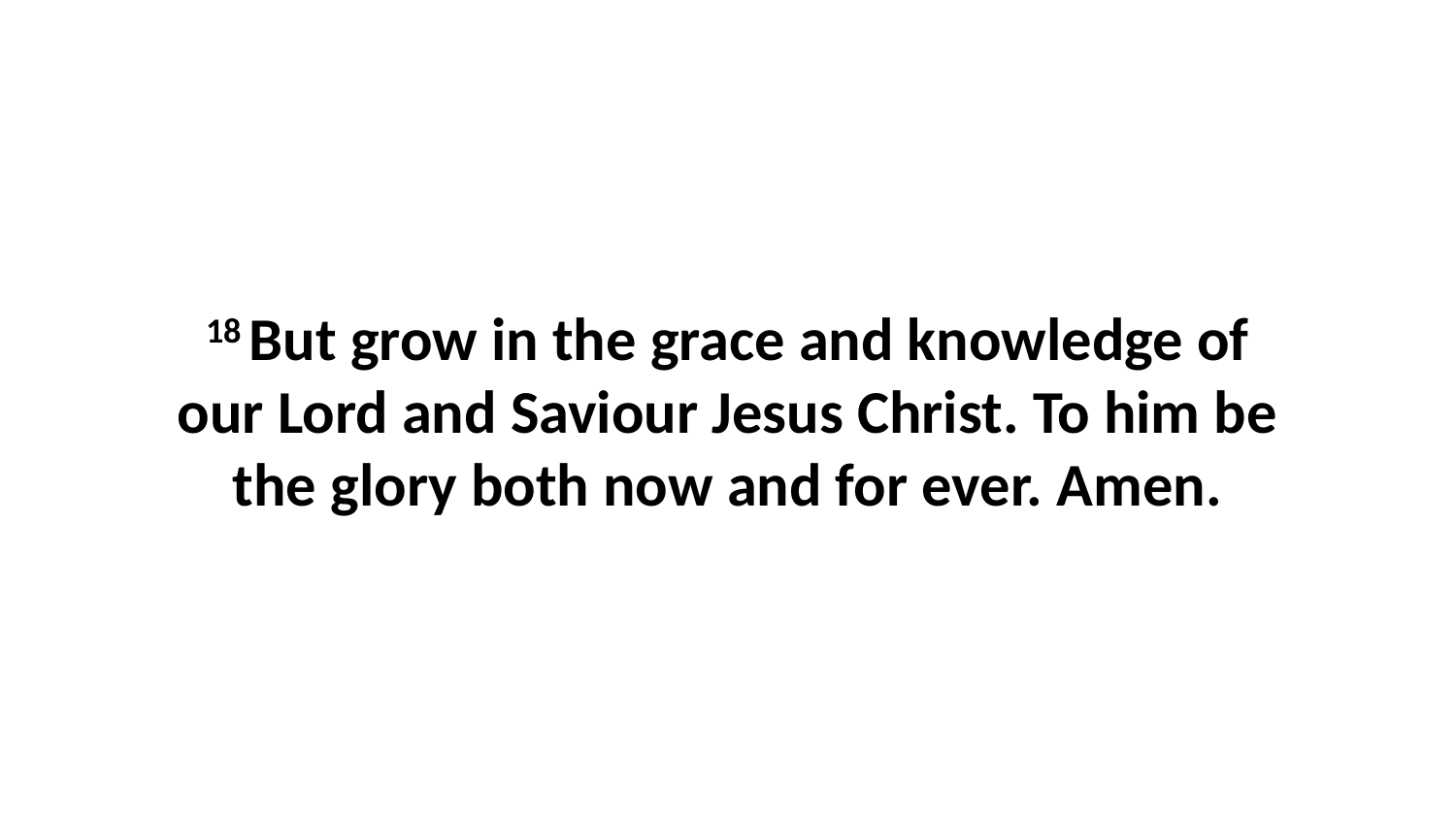

18 But grow in the grace and knowledge of our Lord and Saviour Jesus Christ. To him be the glory both now and for ever. Amen.